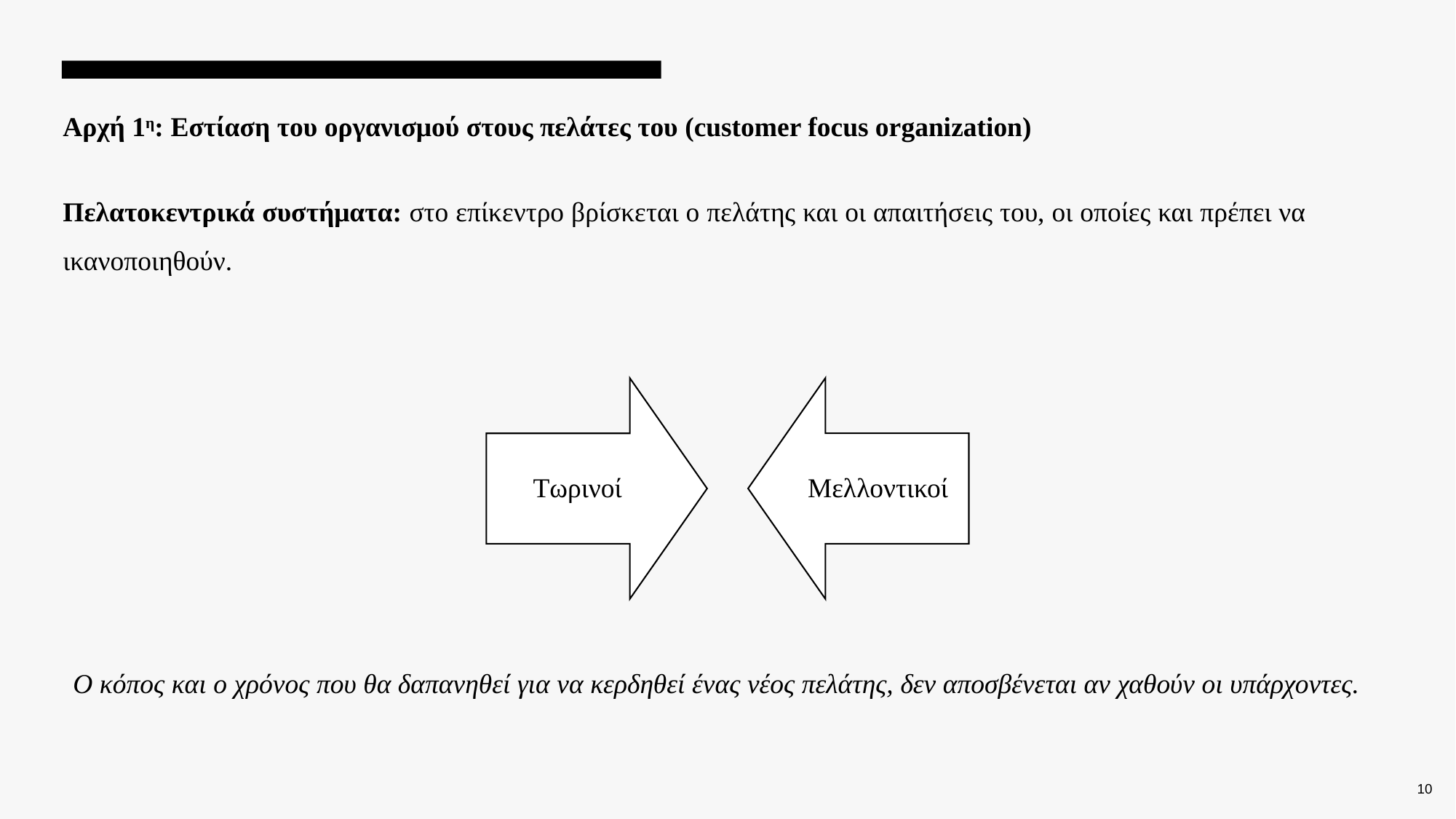

Αρχή 1η: Εστίαση του οργανισμού στους πελάτες του (customer focus organization)
Πελατοκεντρικά συστήματα: στο επίκεντρο βρίσκεται ο πελάτης και οι απαιτήσεις του, οι οποίες και πρέπει να ικανοποιηθούν.
Τωρινοί
Μελλοντικοί
Ο κόπος και ο χρόνος που θα δαπανηθεί για να κερδηθεί ένας νέος πελάτης, δεν αποσβένεται αν χαθούν οι υπάρχοντες.
10